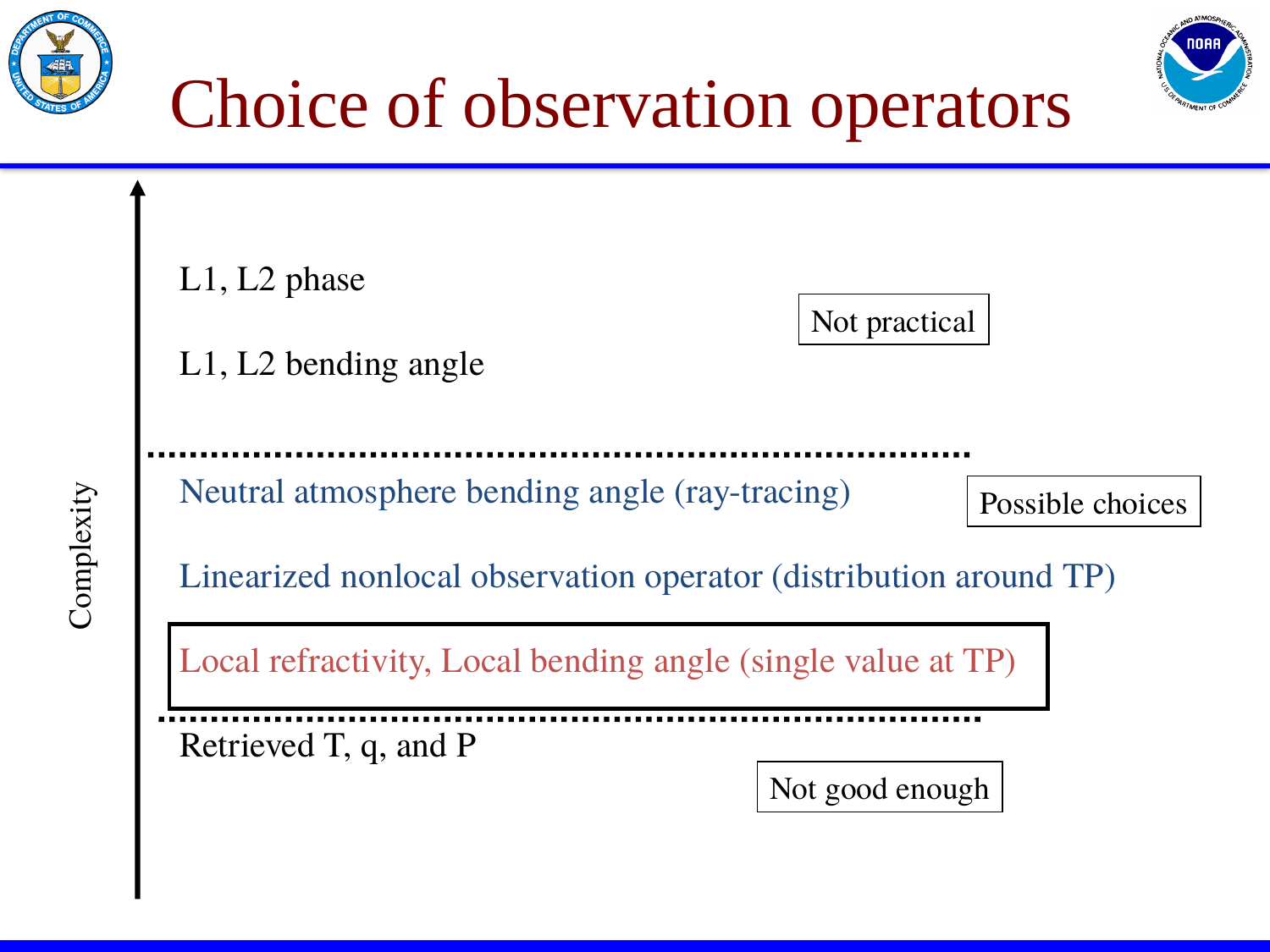

# Choice of observation operators

L1, L2 phase

L1, L2 bending angle

Neutral atmosphere bending angle (ray-tracing)

Linearized nonlocal observation operator (distribution around TP)

Local refractivity, Local bending angle (single value at TP)

Retrieved T, q, and P

Not practical

Possible choices
Complexity

Not good enough